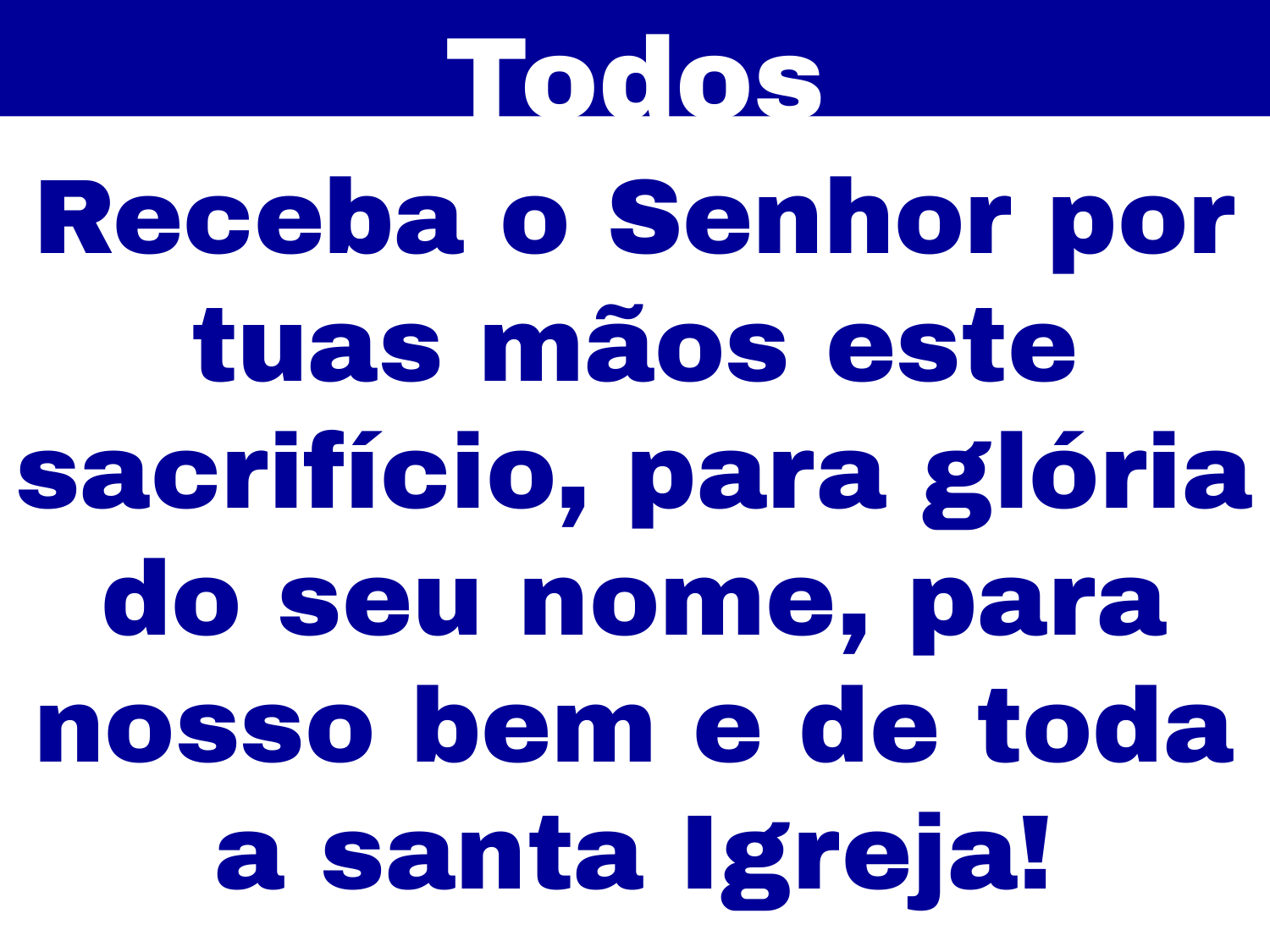

Todos
Receba o Senhor por tuas mãos este sacrifício, para glória do seu nome, para nosso bem e de toda a santa Igreja!